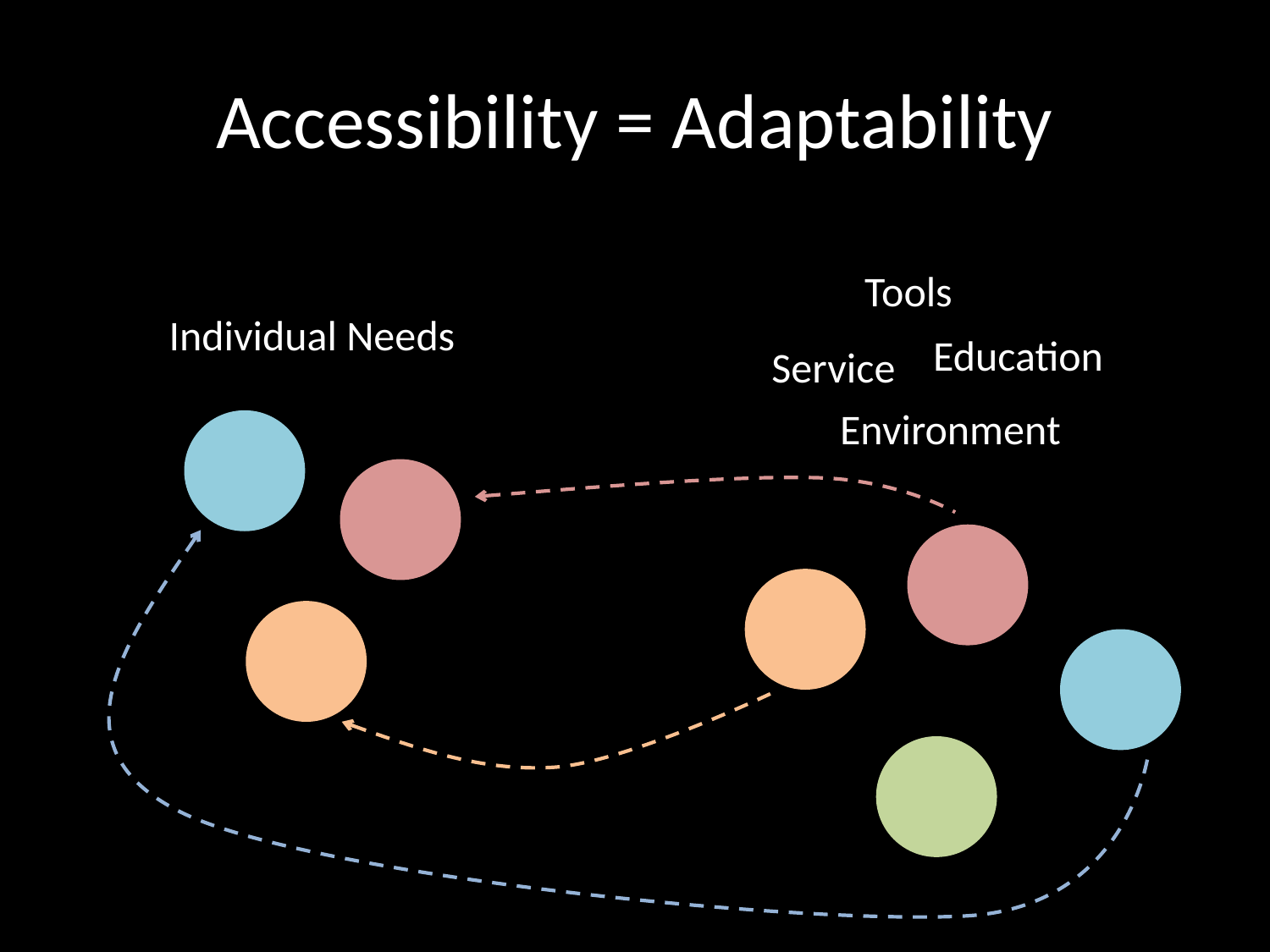

# Accessibility = Adaptability
Tools
Individual Needs
Education
Service
Environment